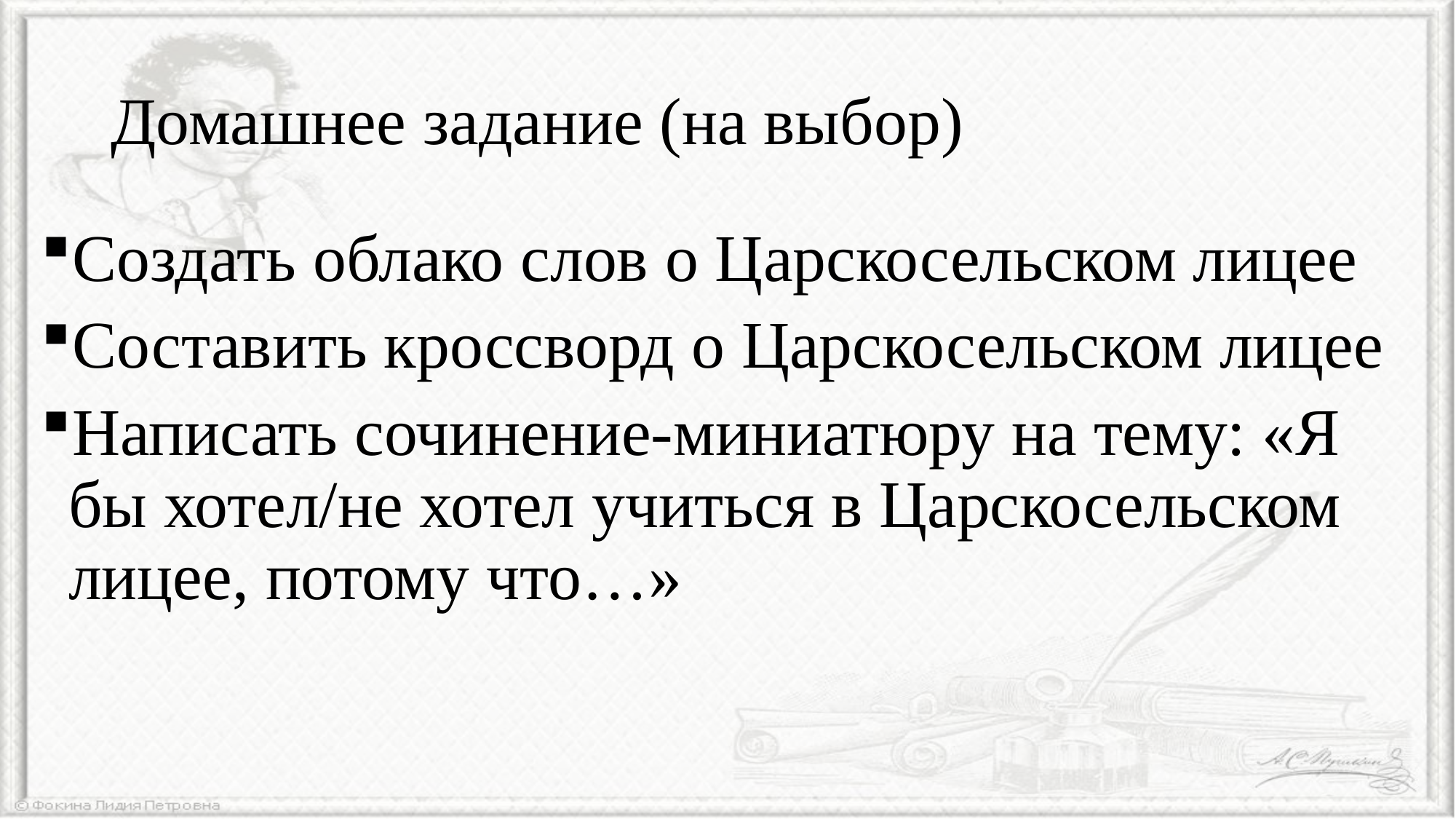

# Домашнее задание (на выбор)
Создать облако слов о Царскосельском лицее
Составить кроссворд о Царскосельском лицее
Написать сочинение-миниатюру на тему: «Я бы хотел/не хотел учиться в Царскосельском лицее, потому что…»